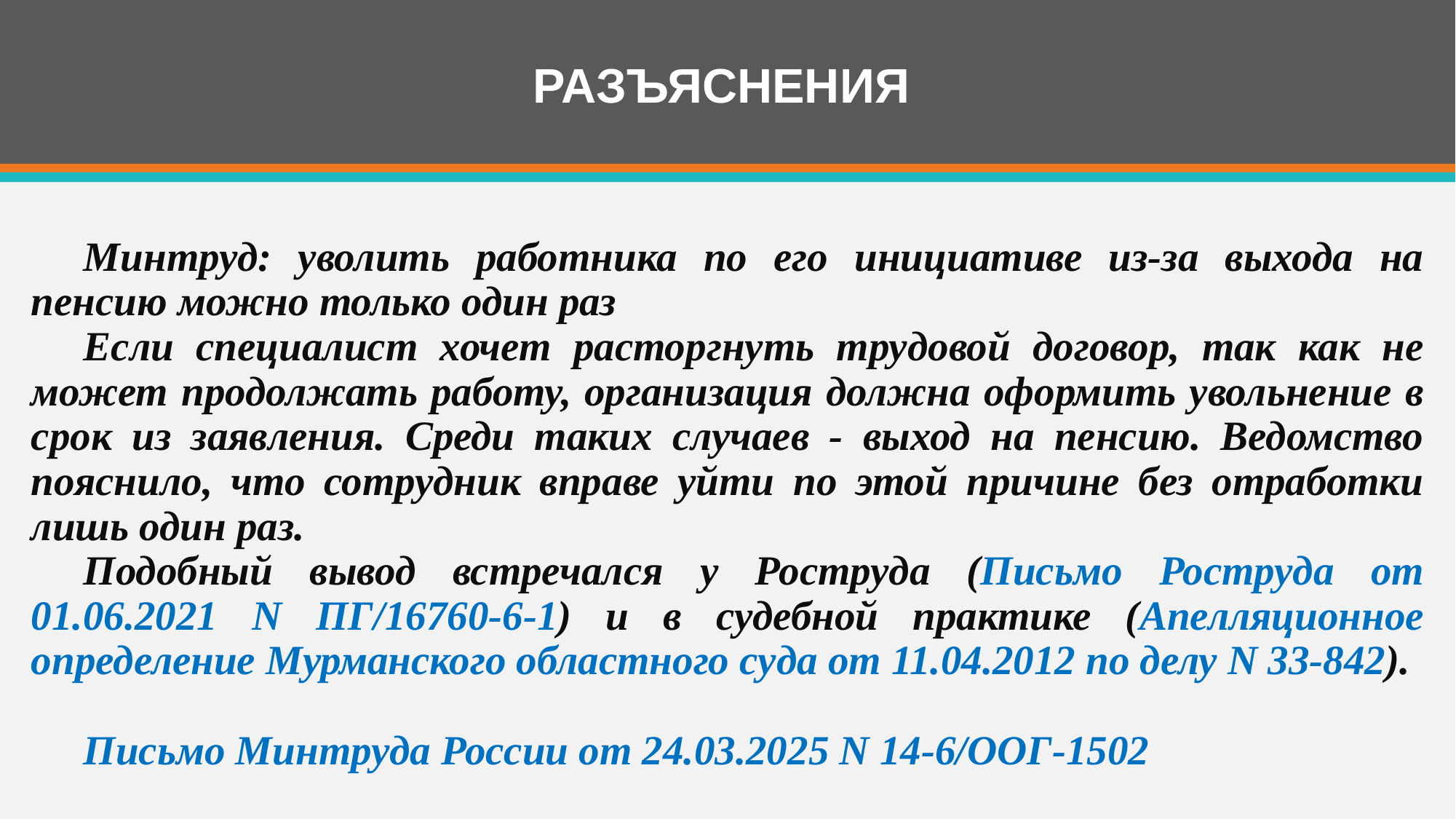

# РАЗЪЯСНЕНИЯ

Минтруд: уволить работника по его инициативе из-за выхода на пенсию можно только один раз
Если специалист хочет расторгнуть трудовой договор, так как не может продолжать работу, организация должна оформить увольнение в срок из заявления. Среди таких случаев - выход на пенсию. Ведомство пояснило, что сотрудник вправе уйти по этой причине без отработки лишь один раз.
Подобный вывод встречался у Роструда (Письмо Роструда от 01.06.2021 N ПГ/16760-6-1) и в судебной практике (Апелляционное определение Мурманского областного суда от 11.04.2012 по делу N 33-842).

Письмо Минтруда России от 24.03.2025 N 14-6/ООГ-1502